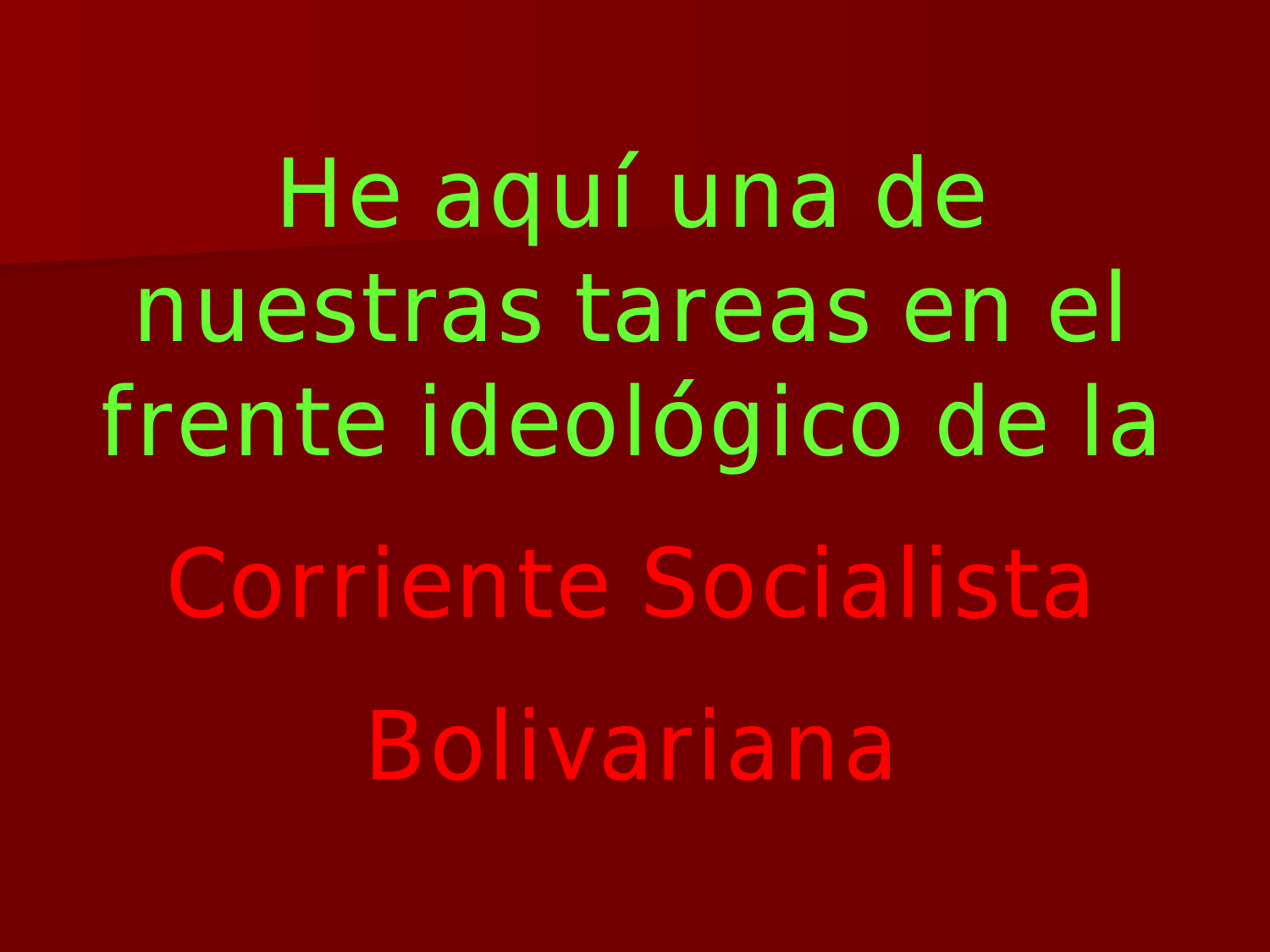

He aquí una de nuestras tareas en el frente ideológico de la
Corriente Socialista
Bolivariana